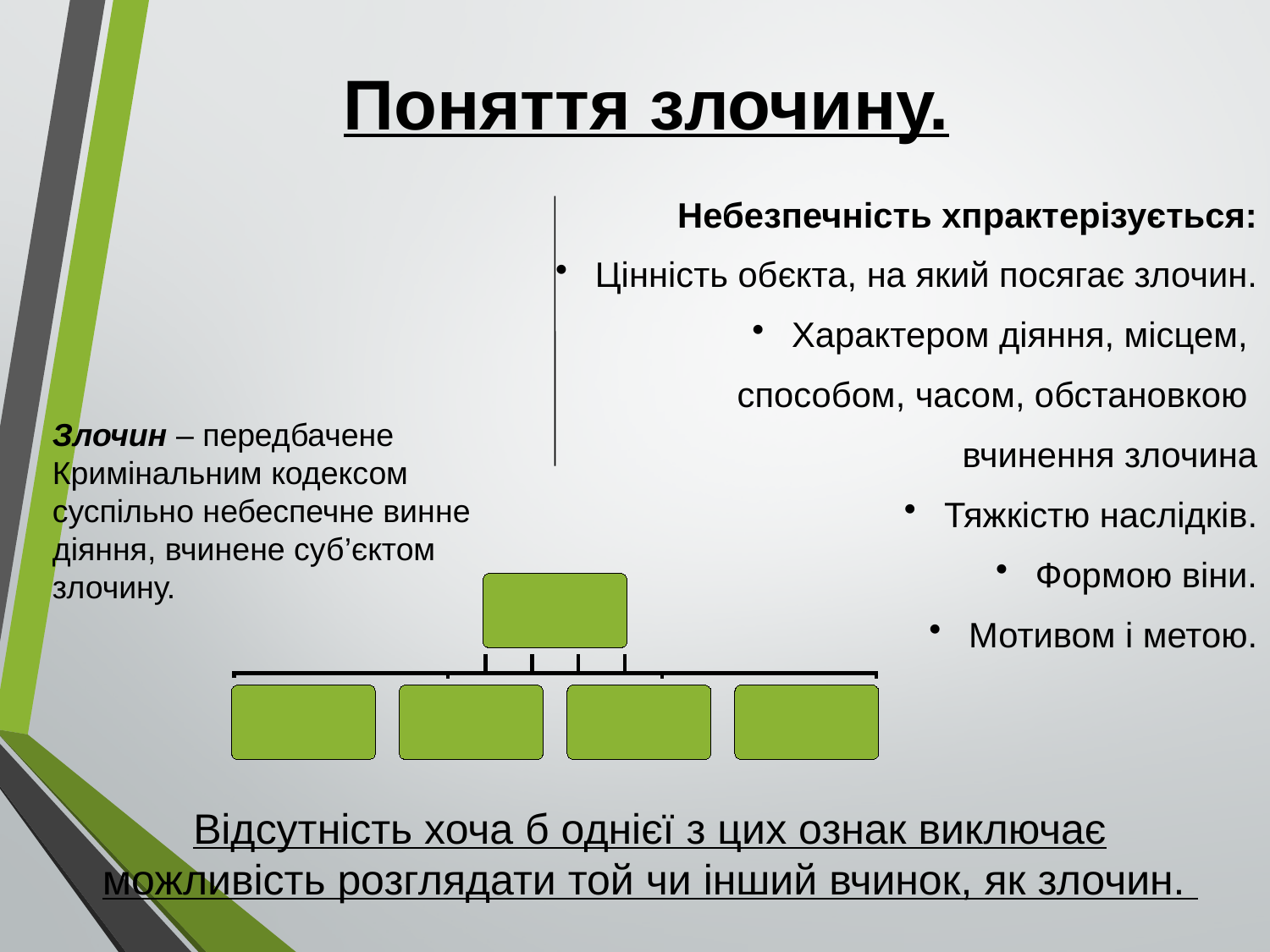

Поняття злочину.
Небезпечність хпрактерізується:
 Цінність обєкта, на який посягає злочин.
 Характером діяння, місцем,
способом, часом, обстановкою
вчинення злочина
 Тяжкістю наслідків.
 Формою віни.
 Мотивом і метою.

	Злочин – передбачене Кримінальним кодексом суспільно небеспечне винне діяння, вчинене суб’єктом злочину.

Відсутність хоча б однієї з цих ознак виключає можливість розглядати той чи інший вчинок, як злочин.